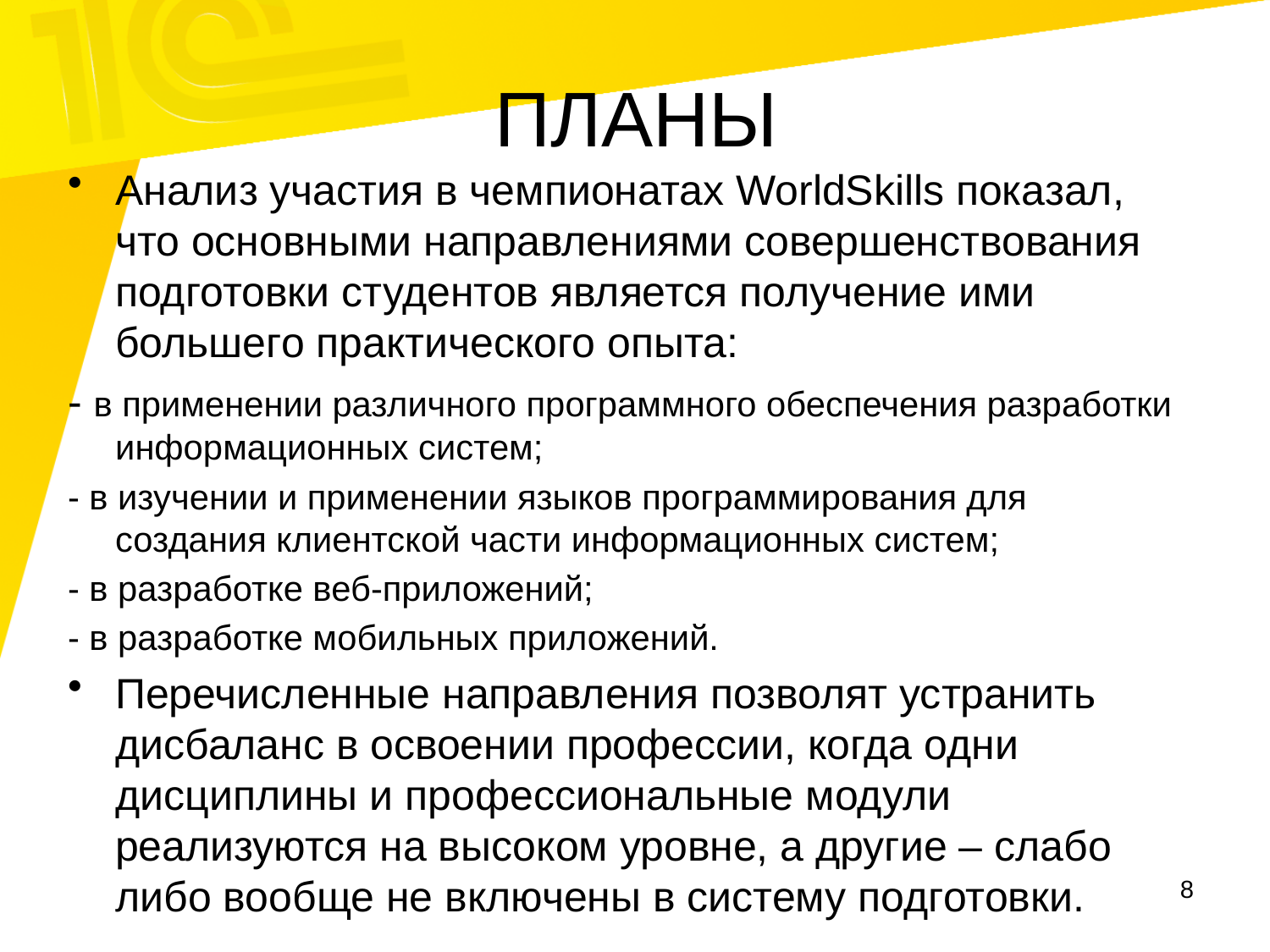

# ПЛАНЫ
Анализ участия в чемпионатах WorldSkills показал, что основными направлениями совершенствования подготовки студентов является получение ими большего практического опыта:
- в применении различного программного обеспечения разработки информационных систем;
- в изучении и применении языков программирования для создания клиентской части информационных систем;
- в разработке веб-приложений;
- в разработке мобильных приложений.
Перечисленные направления позволят устранить дисбаланс в освоении профессии, когда одни дисциплины и профессиональные модули реализуются на высоком уровне, а другие – слабо либо вообще не включены в систему подготовки.

8